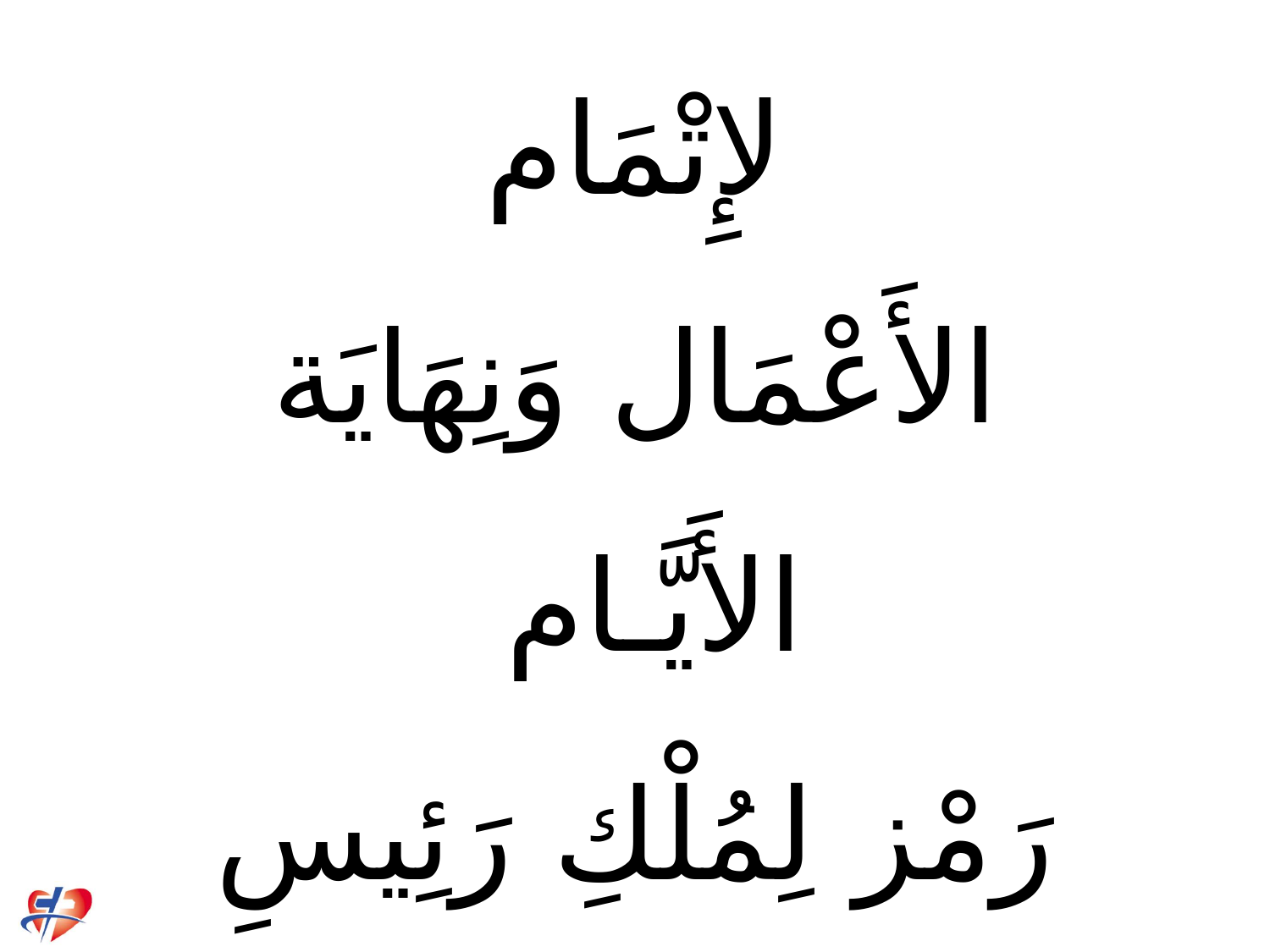

# فِي السَّبْتِ الرَّاحَة لإِتْمَام الأَعْمَال وَنِهَايَة الأَيَّـام رَمْز لِمُلْكِ رَئِيسِ السَّلَام